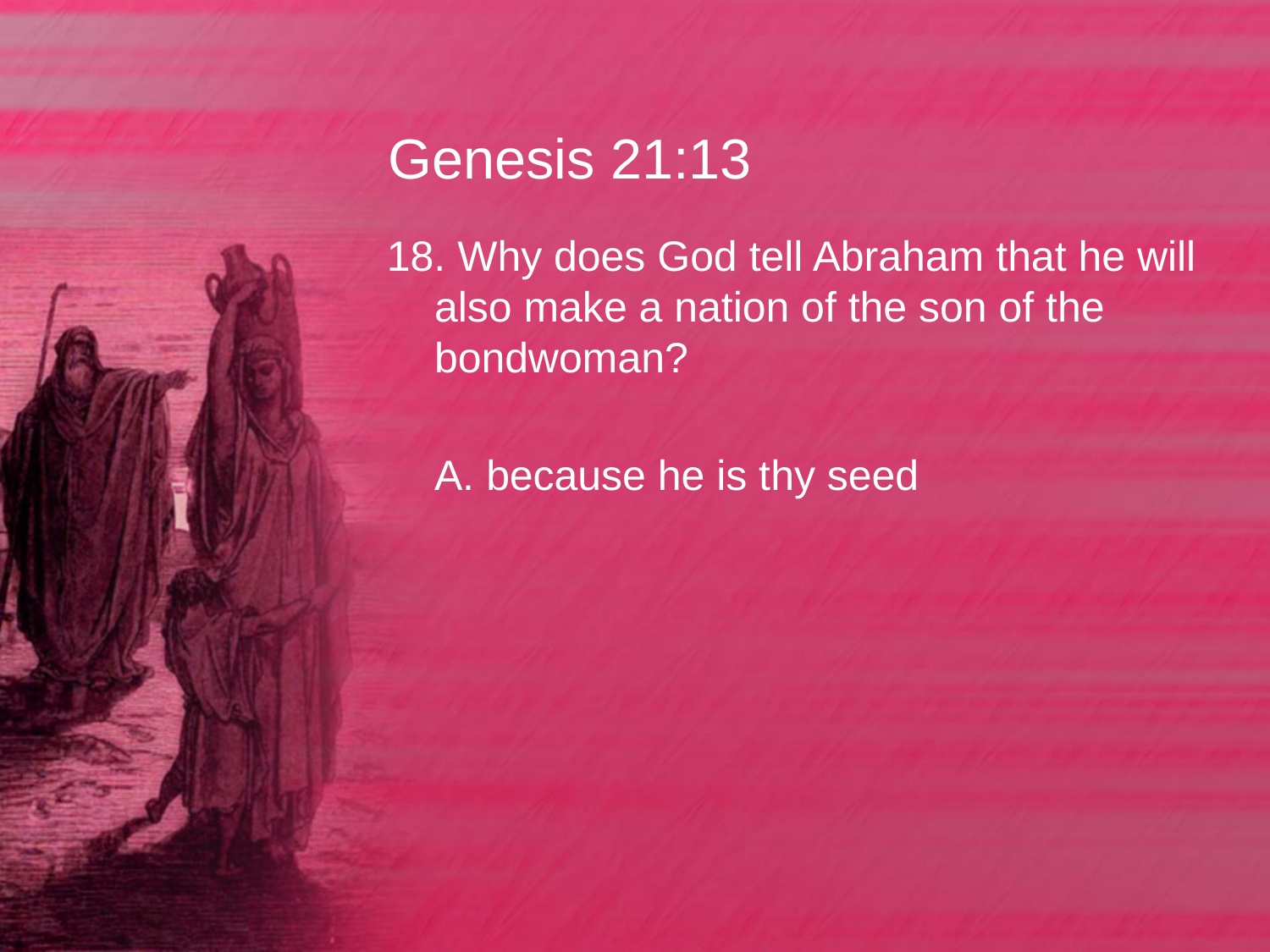

# Genesis 21:13
18. Why does God tell Abraham that he will also make a nation of the son of the bondwoman?

	A. because he is thy seed